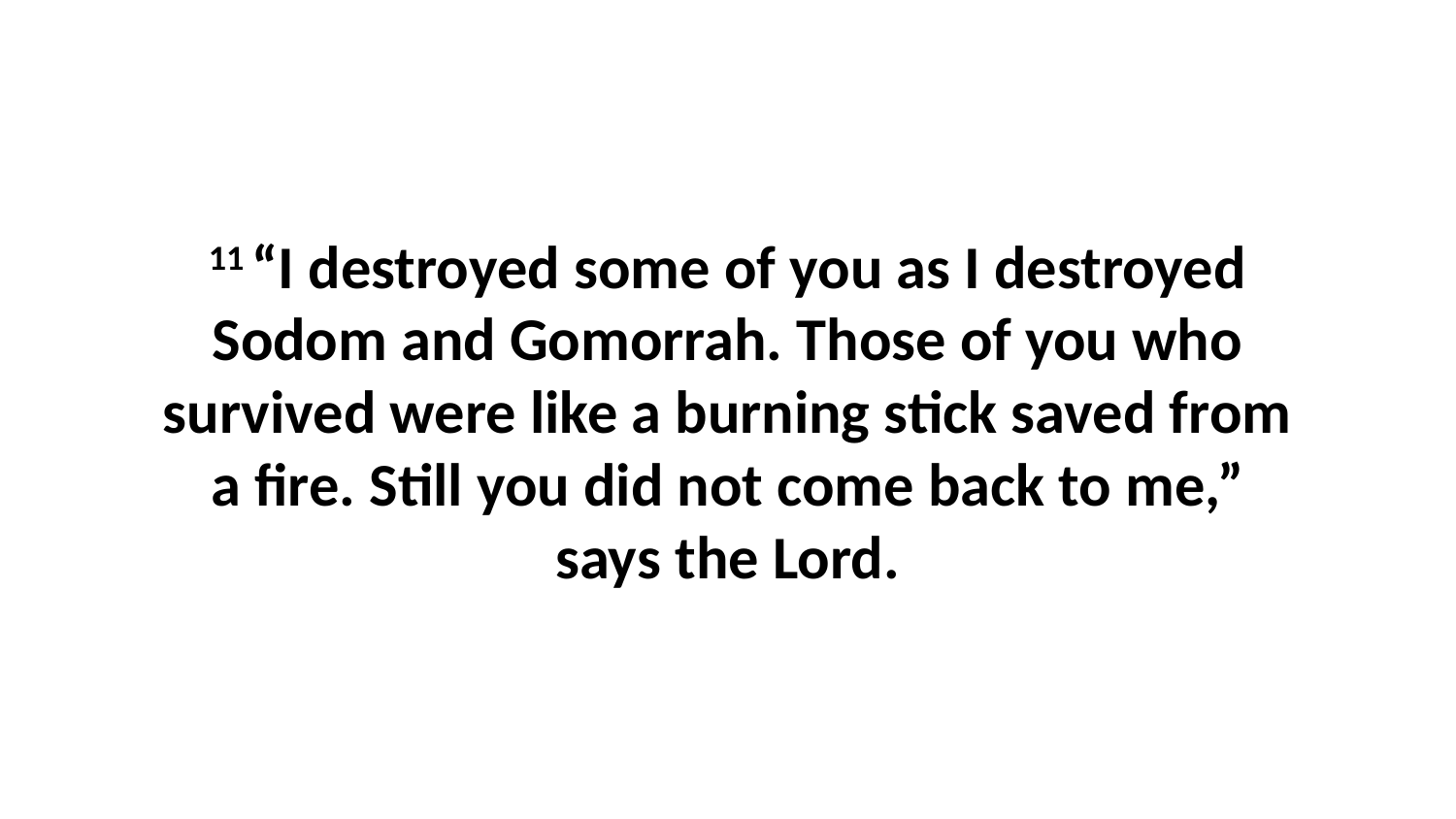

11 “I destroyed some of you as I destroyed Sodom and Gomorrah. Those of you who survived were like a burning stick saved from a fire. Still you did not come back to me,” says the Lord.